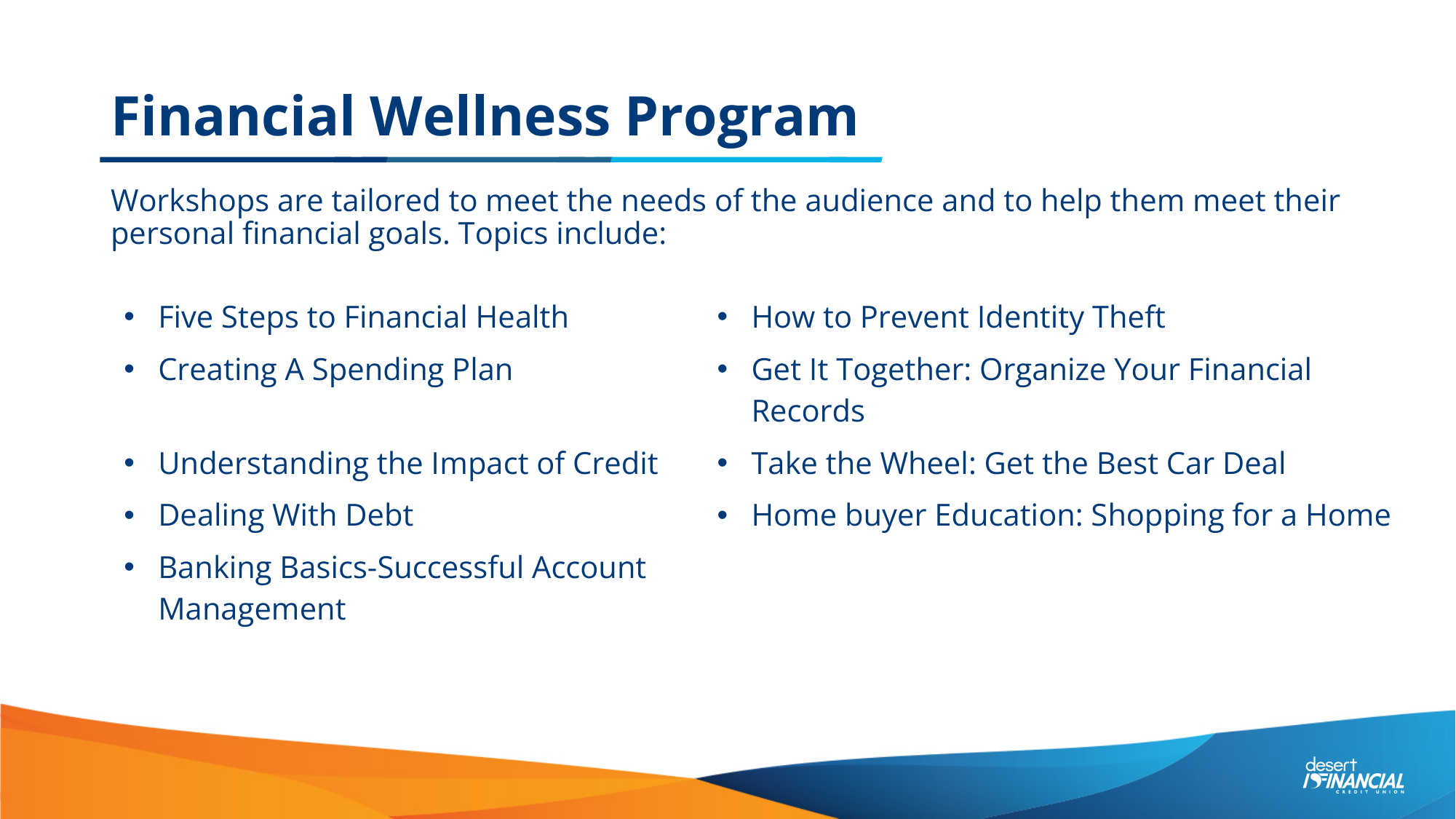

Financial Wellness Program
Workshops are tailored to meet the needs of the audience and to help them meet their personal financial goals. Topics include:
| Five Steps to Financial Health | How to Prevent Identity Theft |
| --- | --- |
| Creating A Spending Plan | Get It Together: Organize Your Financial Records |
| Understanding the Impact of Credit | Take the Wheel: Get the Best Car Deal |
| Dealing With Debt | Home buyer Education: Shopping for a Home |
| Banking Basics-Successful Account Management |  |